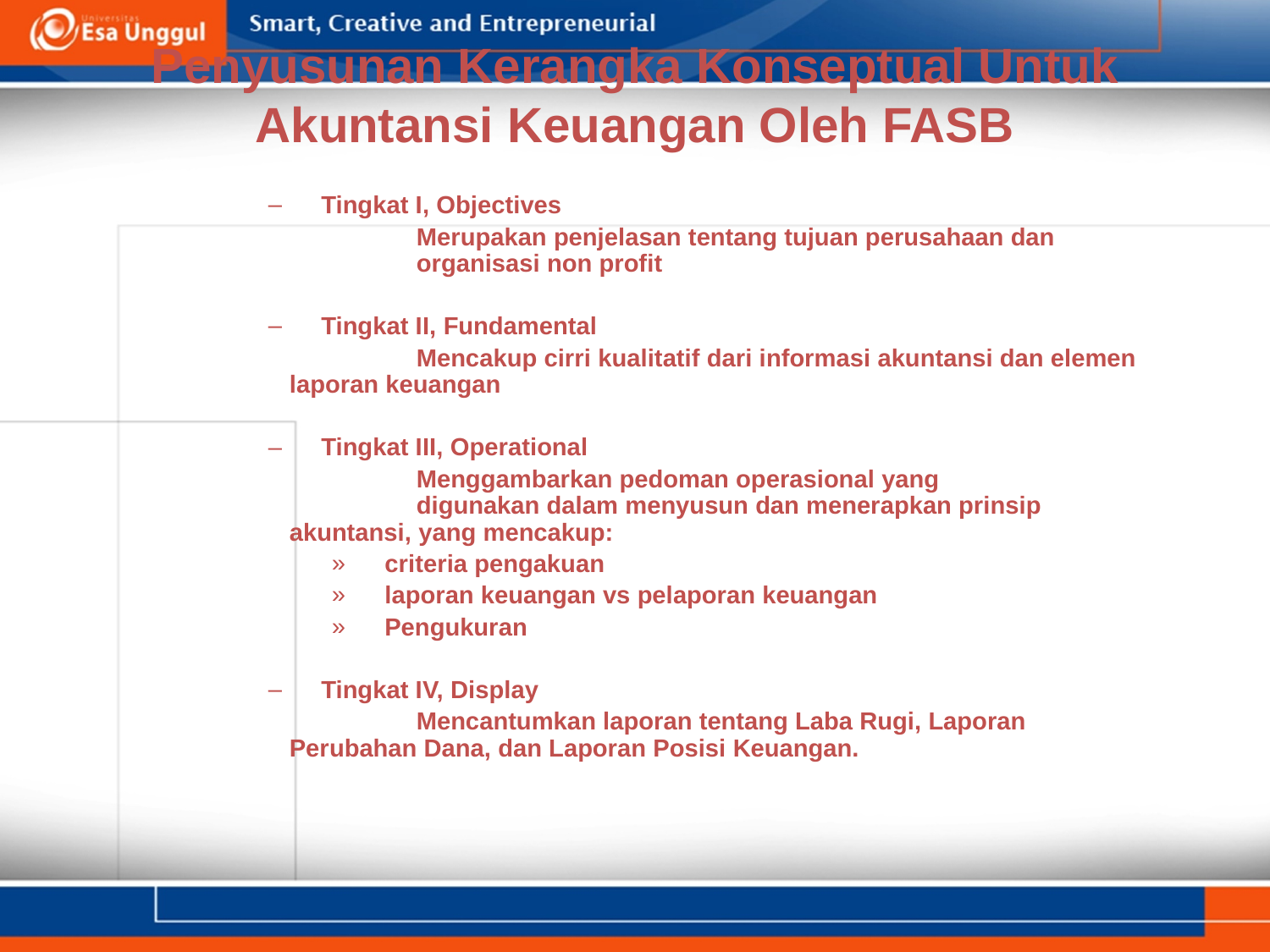

# Penyusunan Kerangka Konseptual Untuk Akuntansi Keuangan Oleh FASB
Tingkat I, Objectives
			Merupakan penjelasan tentang tujuan perusahaan dan			organisasi non profit

Tingkat II, Fundamental
			Mencakup cirri kualitatif dari informasi akuntansi dan elemen 		laporan keuangan

Tingkat III, Operational
			Menggambarkan pedoman operasional yang 				digunakan dalam menyusun dan menerapkan prinsip 			akuntansi, yang mencakup:
criteria pengakuan
laporan keuangan vs pelaporan keuangan
Pengukuran

Tingkat IV, Display
			Mencantumkan laporan tentang Laba Rugi, Laporan 			Perubahan Dana, dan Laporan Posisi Keuangan.